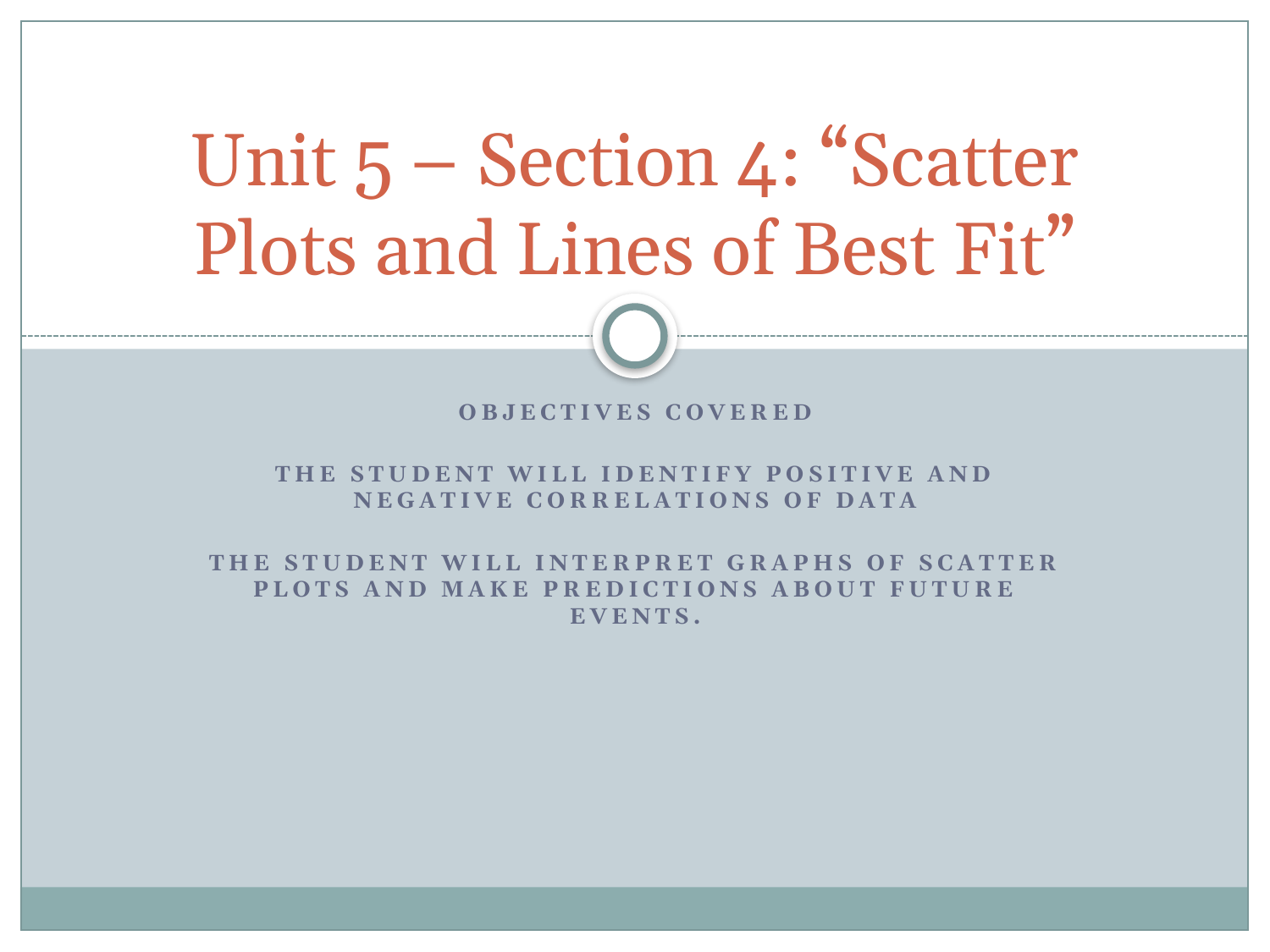

# Unit 5 – Section 4: “Scatter Plots and Lines of Best Fit”
Objectives Covered

The student will identify positive and negative correlations of data

The student will interpret graphs of scatter plots and make predictions about future events.